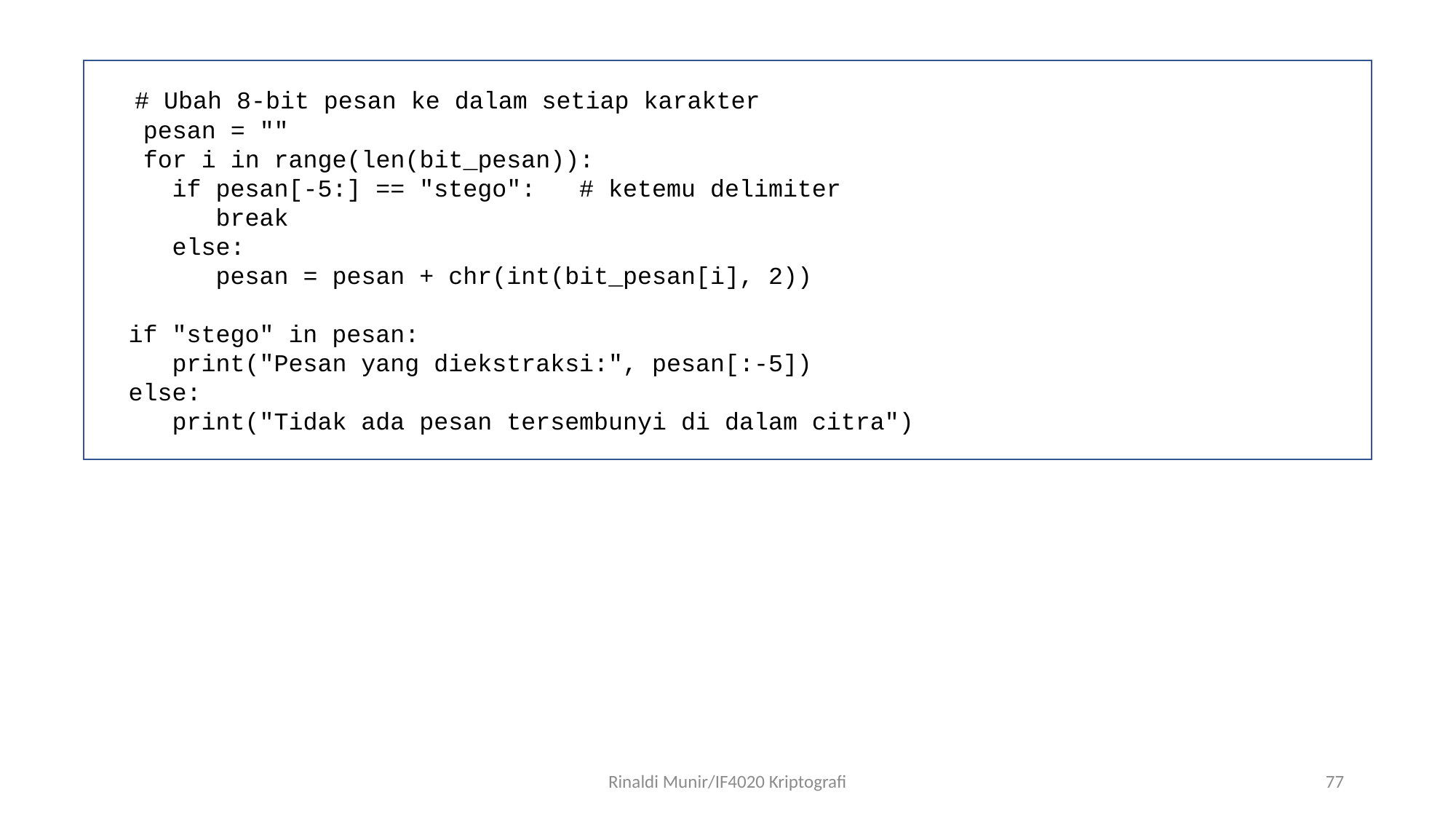

# Ubah 8-bit pesan ke dalam setiap karakter
 pesan = ""
 for i in range(len(bit_pesan)):
   if pesan[-5:] == "stego":   # ketemu delimiter
      break
   else:
      pesan = pesan + chr(int(bit_pesan[i], 2))

if "stego" in pesan:
   print("Pesan yang diekstraksi:", pesan[:-5])
else:
   print("Tidak ada pesan tersembunyi di dalam citra")
Rinaldi Munir/IF4020 Kriptografi
77